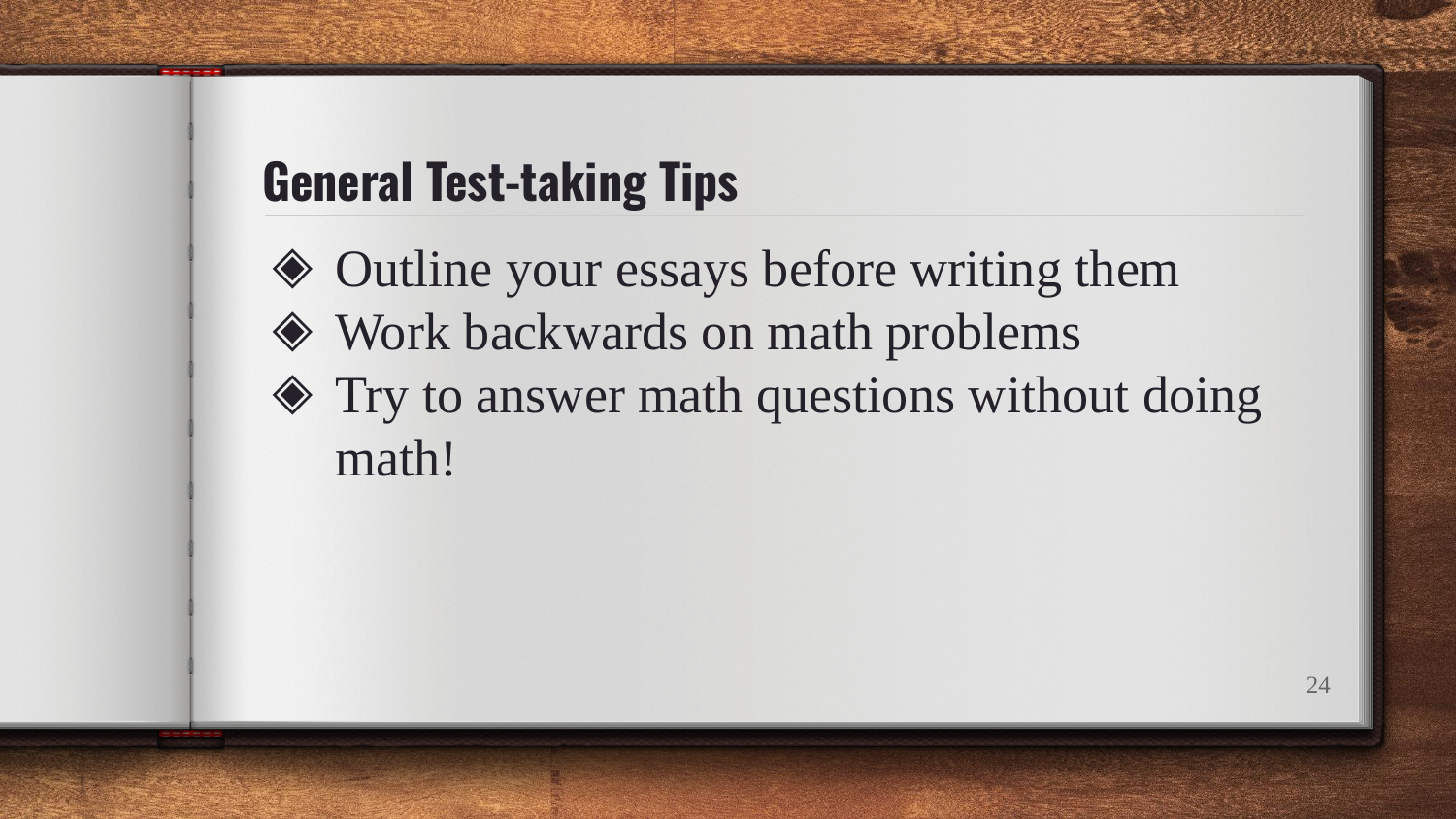

# General Test-taking Tips
Outline your essays before writing them
Work backwards on math problems
Try to answer math questions without doing math!

24